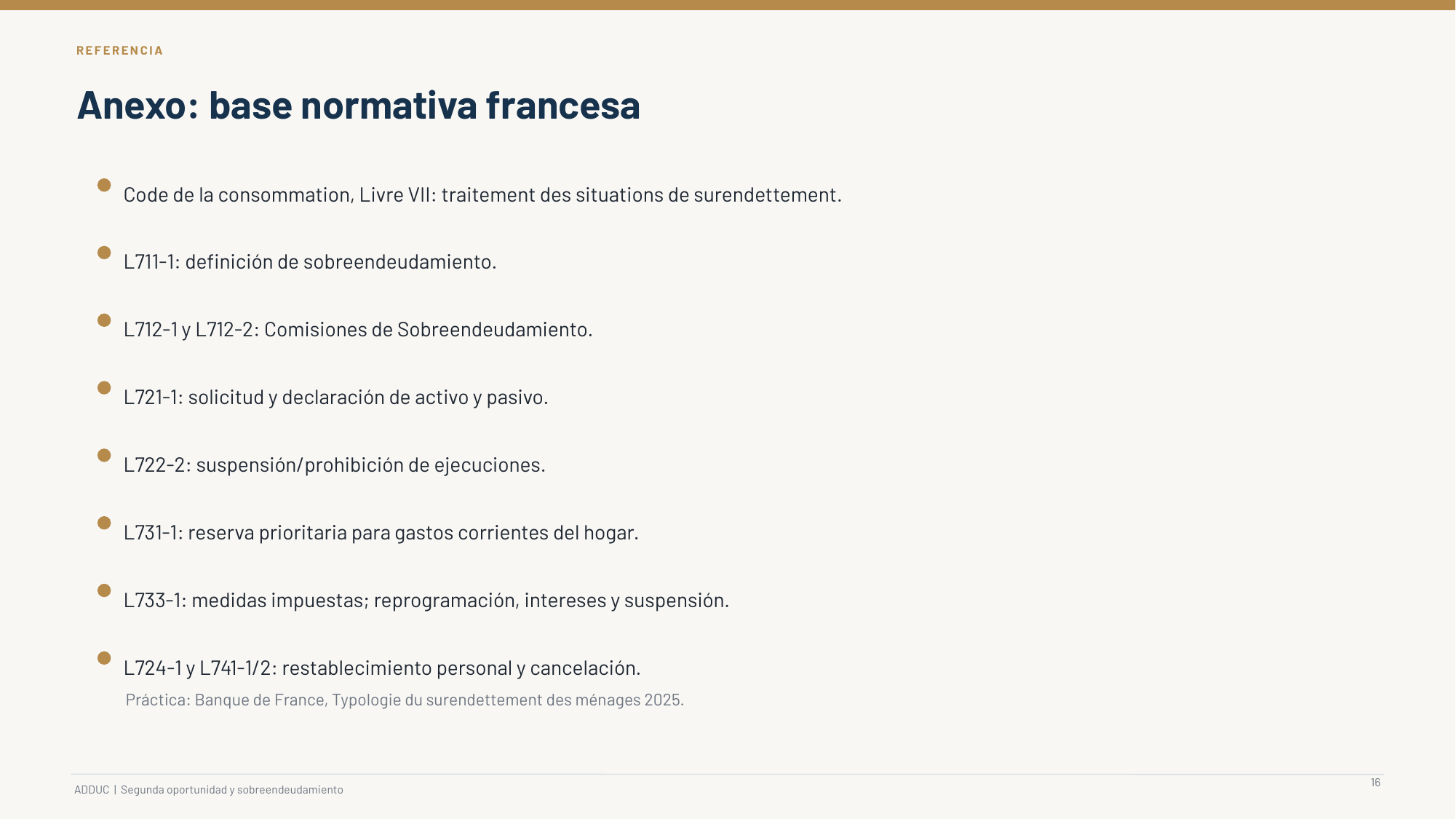

REFERENCIA
Anexo: base normativa francesa
Code de la consommation, Livre VII: traitement des situations de surendettement.

L711-1: definición de sobreendeudamiento.

L712-1 y L712-2: Comisiones de Sobreendeudamiento.

L721-1: solicitud y declaración de activo y pasivo.

L722-2: suspensión/prohibición de ejecuciones.

L731-1: reserva prioritaria para gastos corrientes del hogar.

L733-1: medidas impuestas; reprogramación, intereses y suspensión.

L724-1 y L741-1/2: restablecimiento personal y cancelación.

Práctica: Banque de France, Typologie du surendettement des ménages 2025.
16